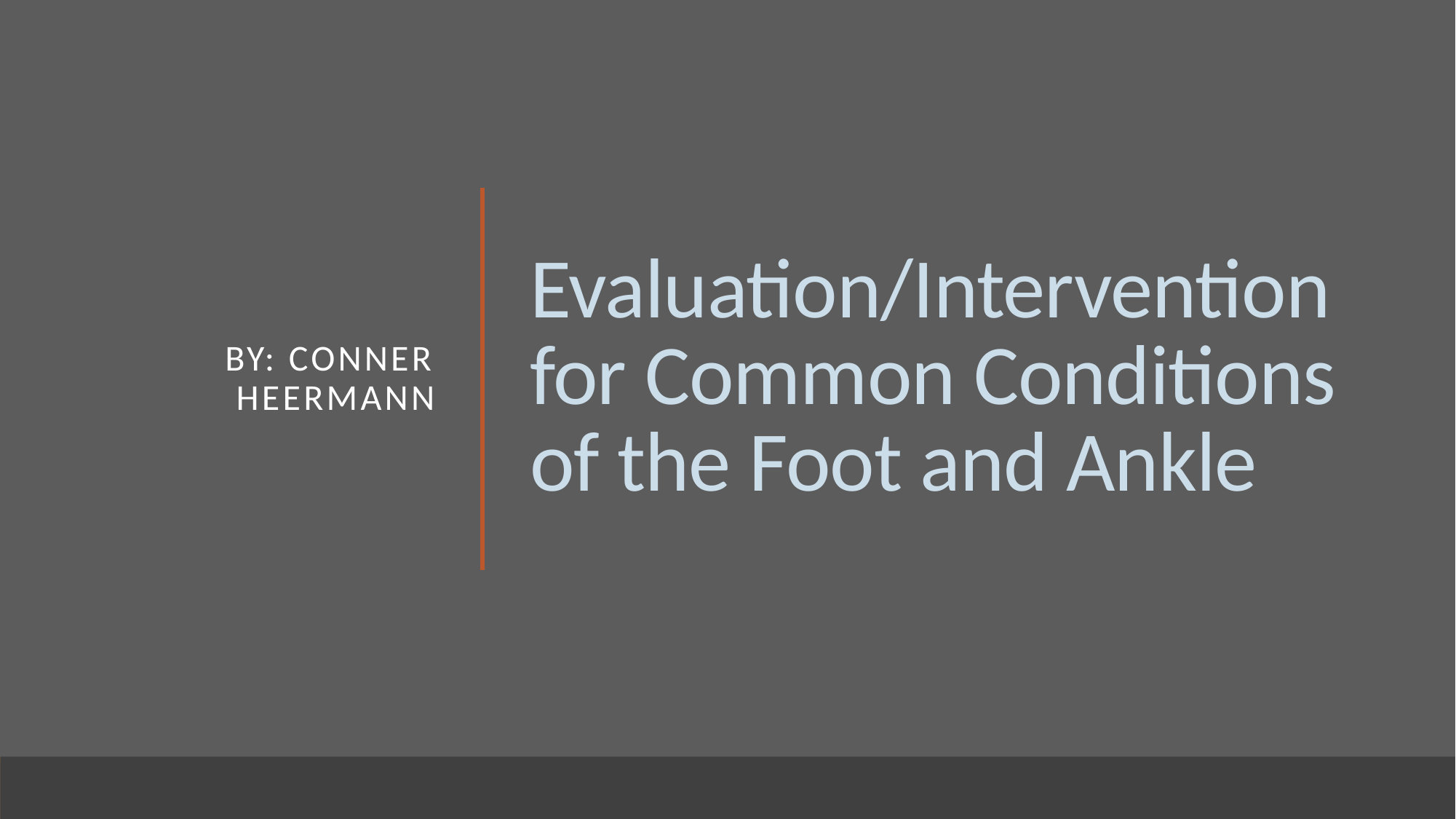

By: Conner heermann
# Evaluation/Intervention for Common Conditions of the Foot and Ankle